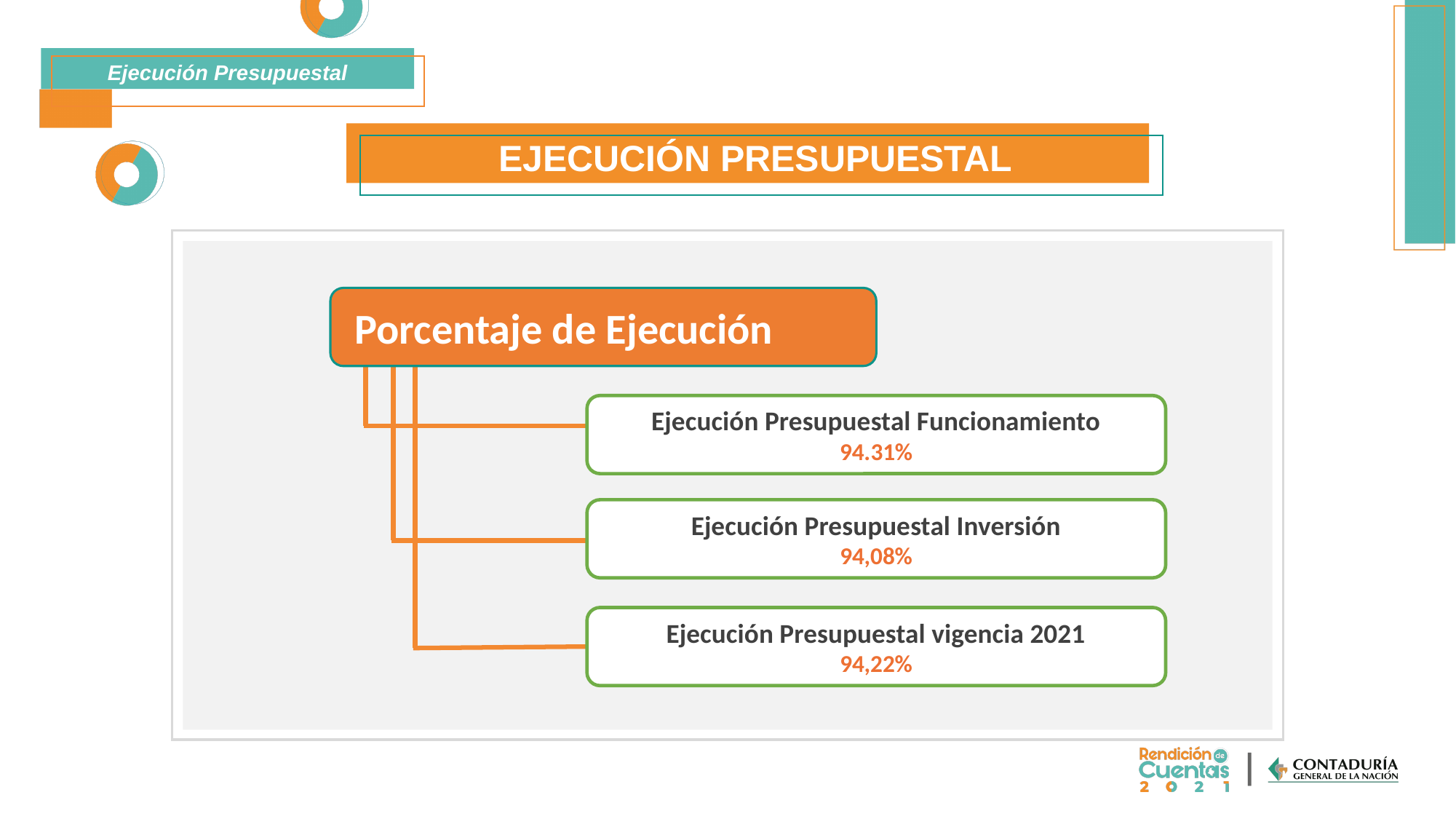

Ejecución Presupuestal

 EJECUCIÓN PRESUPUESTAL

 Porcentaje de Ejecución
Ejecución Presupuestal Funcionamiento
94.31%
Ejecución Presupuestal Inversión
94,08%
Ejecución Presupuestal vigencia 2021
94,22%